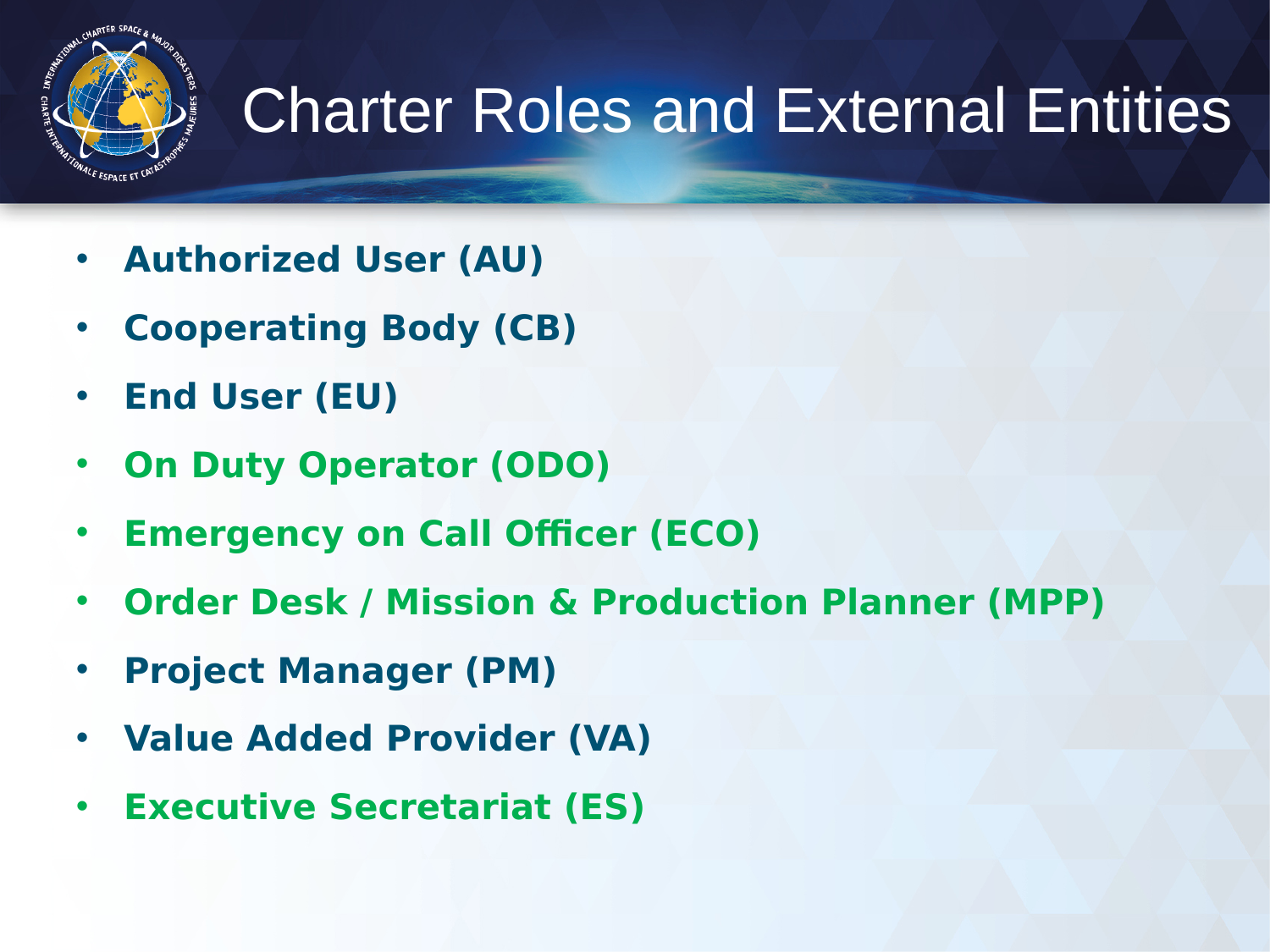

Charter Roles and External Entities
Authorized User (AU)
Cooperating Body (CB)
End User (EU)
On Duty Operator (ODO)
Emergency on Call Officer (ECO)
Order Desk / Mission & Production Planner (MPP)
Project Manager (PM)
Value Added Provider (VA)
Executive Secretariat (ES)